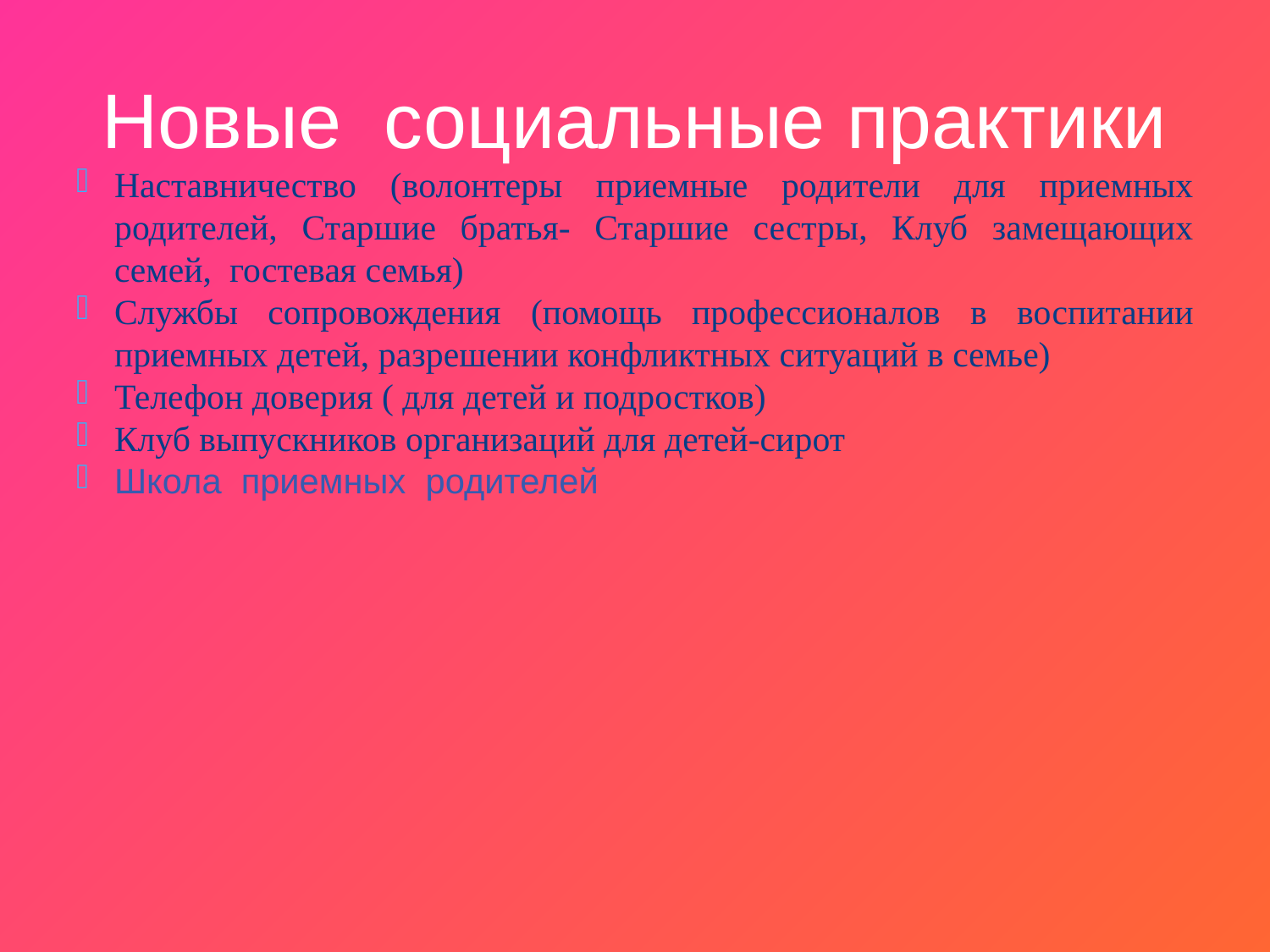

# Новые  социальные практики
Наставничество (волонтеры приемные родители для приемных родителей, Старшие братья- Старшие сестры, Клуб замещающих семей,  гостевая семья)
Службы сопровождения (помощь профессионалов в воспитании приемных детей, разрешении конфликтных ситуаций в семье)
Телефон доверия ( для детей и подростков)
Клуб выпускников организаций для детей-сирот
Школа  приемных  родителей